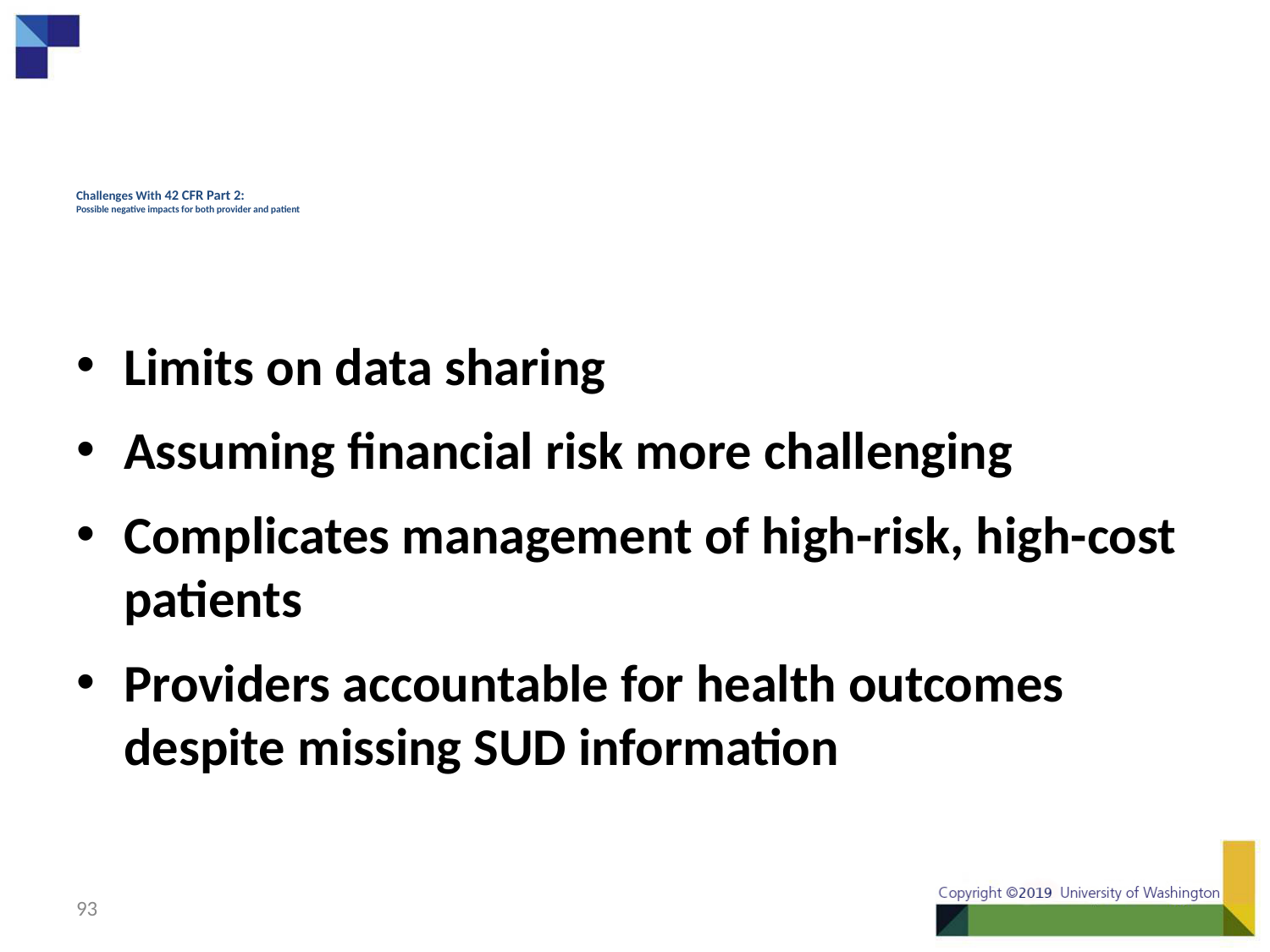

# Challenges With 42 CFR Part 2: Possible negative impacts for both provider and patient

Limits on data sharing
Assuming financial risk more challenging
Complicates management of high-risk, high-cost patients
Providers accountable for health outcomes despite missing SUD information
93